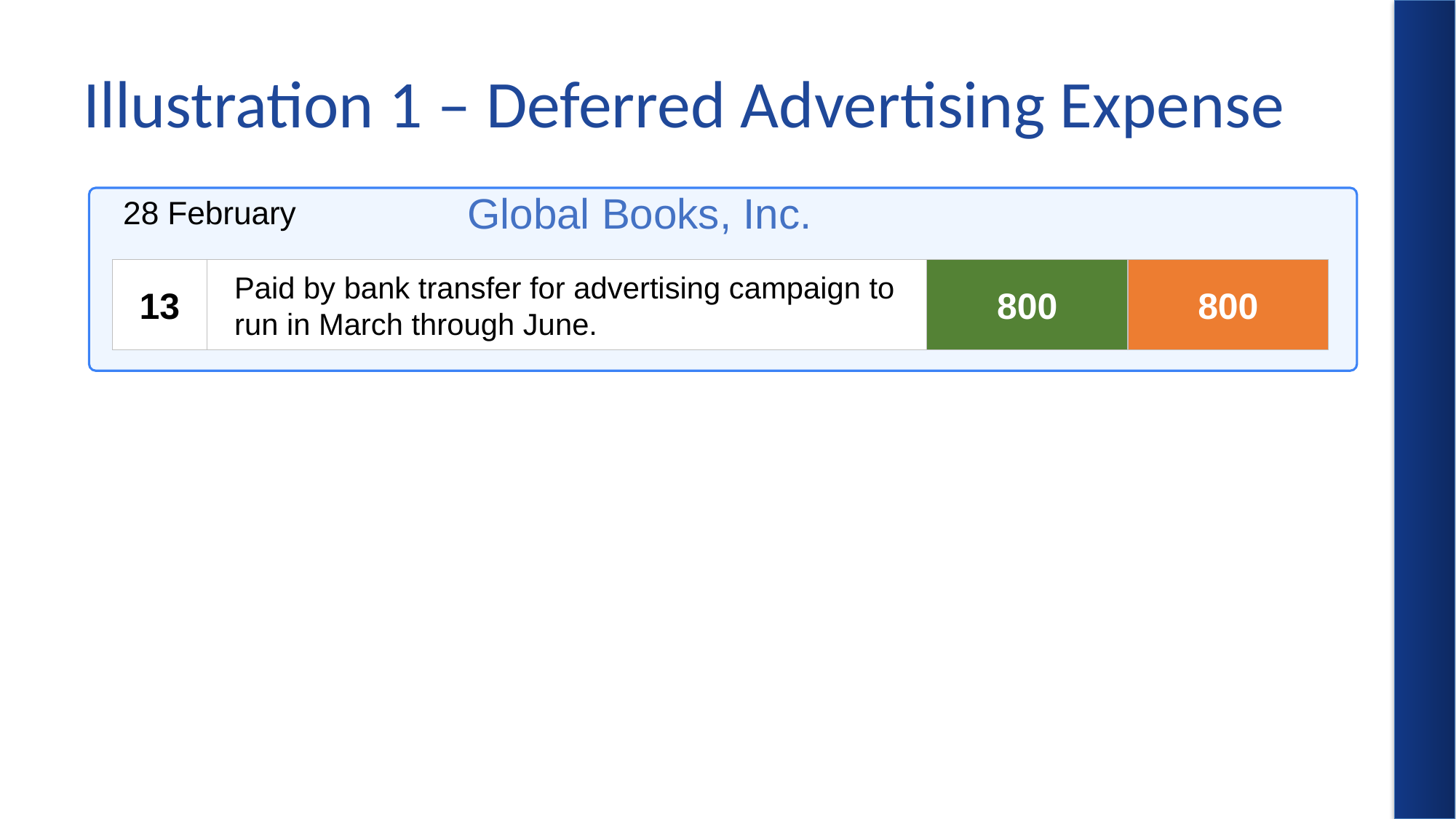

# Illustration 1 – Deferred Advertising Expense
Global Books, Inc.
28 February

13
Deferred expenses
800
Cash
800
Paid by bank transfer for advertising campaign to run in March through June.
800
800